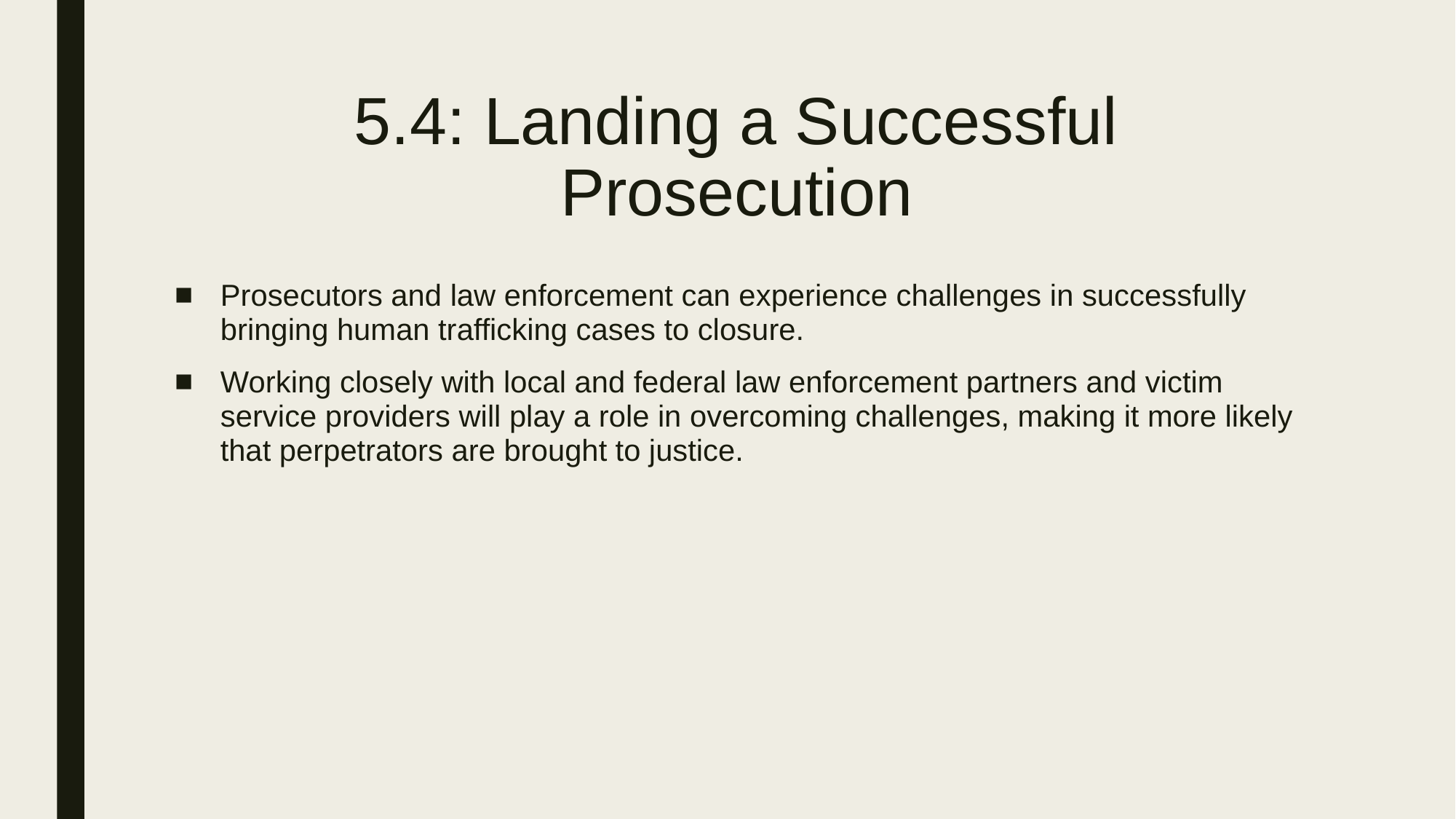

# 5.4: Landing a Successful Prosecution
Prosecutors and law enforcement can experience challenges in successfully bringing human trafficking cases to closure.
Working closely with local and federal law enforcement partners and victim service providers will play a role in overcoming challenges, making it more likely that perpetrators are brought to justice.